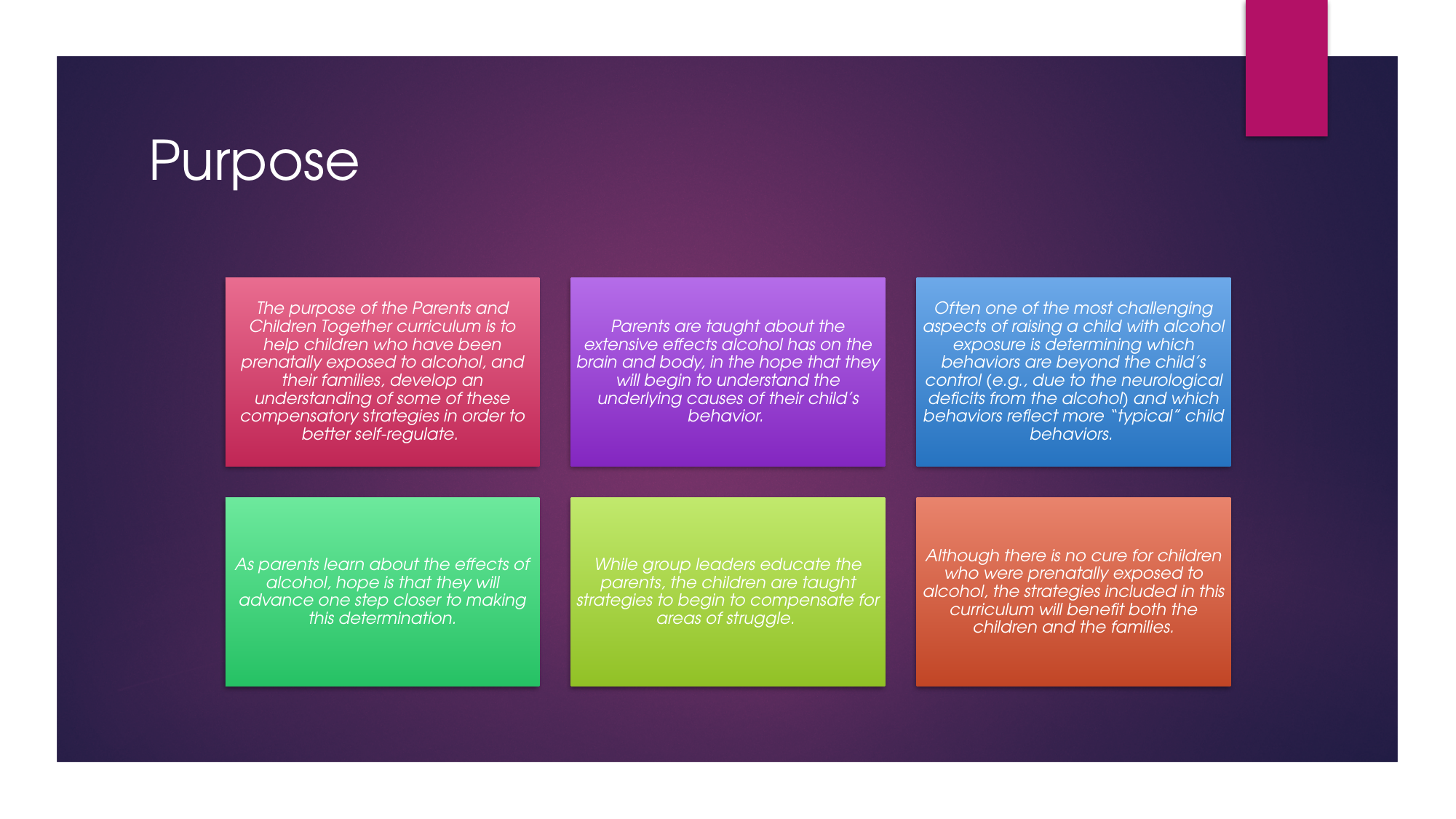

# Purpose
The purpose of the Parents and Children Together curriculum is to help children who have been prenatally exposed to alcohol, and their families, develop an understanding of some of these compensatory strategies in order to better self-regulate.
Parents are taught about the extensive effects alcohol has on the brain and body, in the hope that they will begin to understand the underlying causes of their child’s behavior.
Often one of the most challenging aspects of raising a child with alcohol exposure is determining which behaviors are beyond the child’s control (e.g., due to the neurological deficits from the alcohol) and which behaviors reflect more “typical” child behaviors.
As parents learn about the effects of alcohol, hope is that they will advance one step closer to making this determination.
While group leaders educate the parents, the children are taught strategies to begin to compensate for areas of struggle.
Although there is no cure for children who were prenatally exposed to alcohol, the strategies included in this curriculum will benefit both the children and the families.